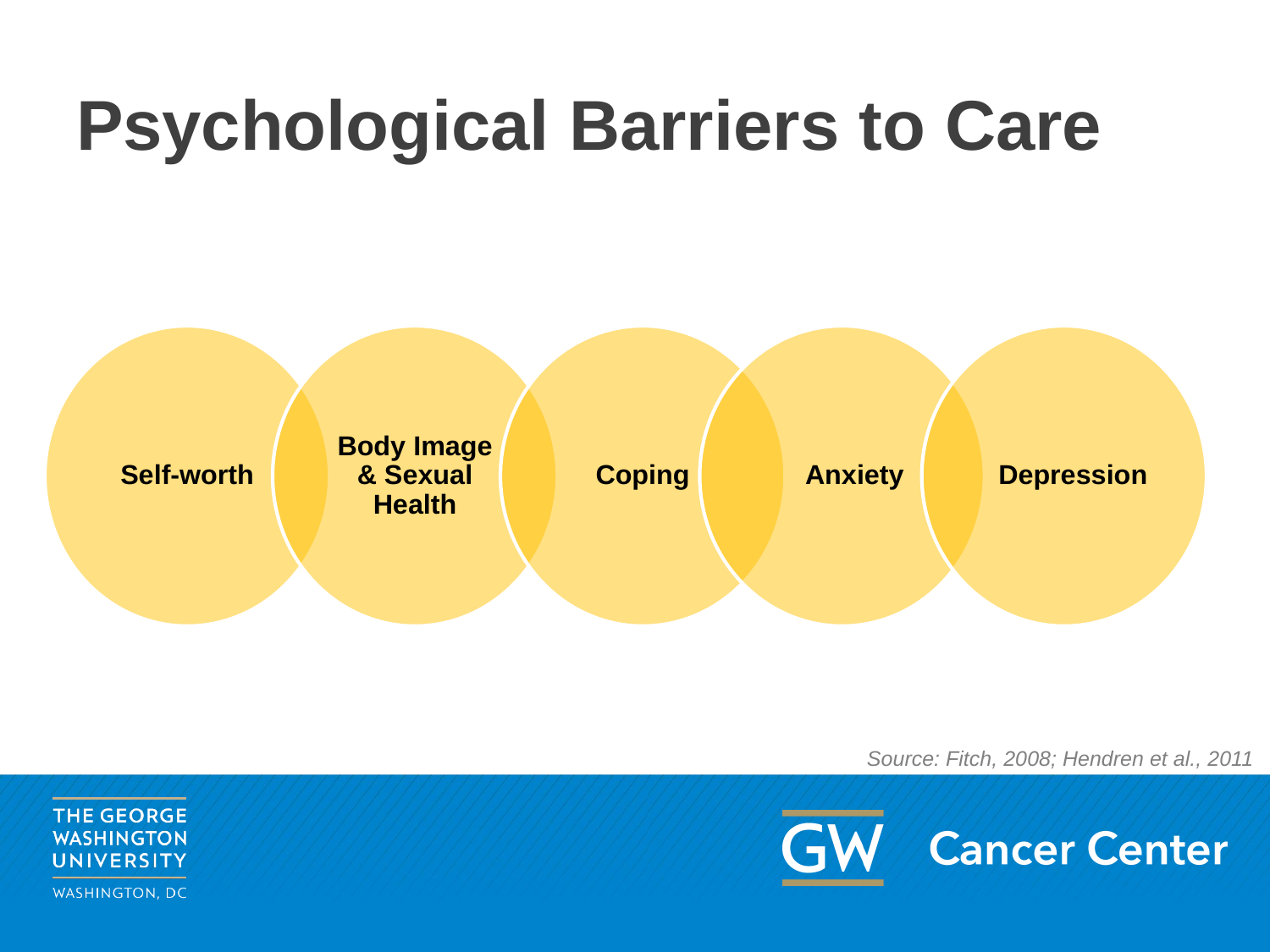

# Psychological Barriers to Care

Coping
 Anxiety
Self-worth
Body Image & Sexual Health
Depression
Source: Fitch, 2008; Hendren et al., 2011